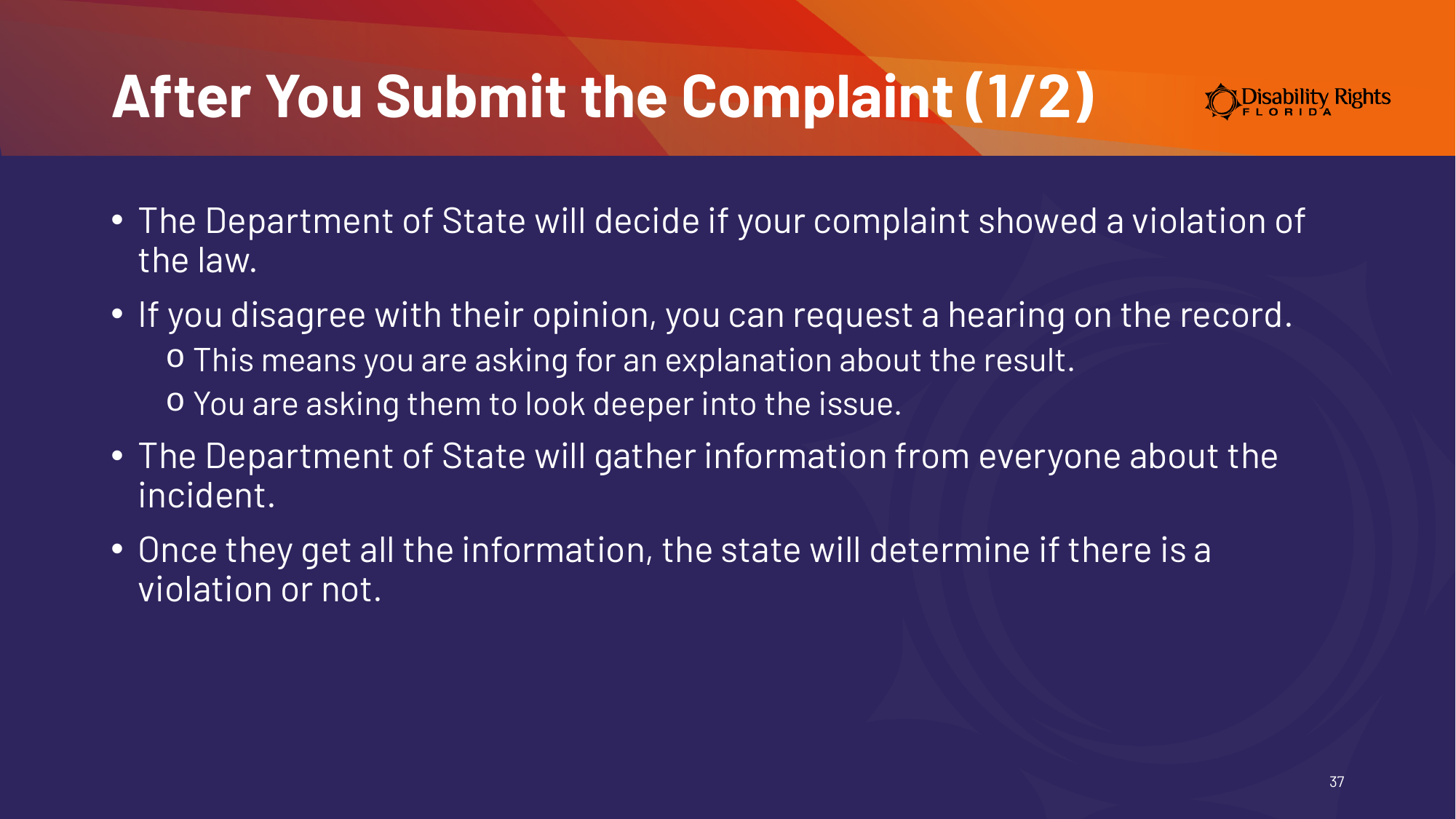

# After You Submit the Complaint (1/2)
The Department of State will decide if your complaint showed a violation of the law.
If you disagree with their opinion, you can request a hearing on the record.
This means you are asking for an explanation about the result.
You are asking them to look deeper into the issue.
The Department of State will gather information from everyone about the incident.
Once they get all the information, the state will determine if there is a violation or not.
37